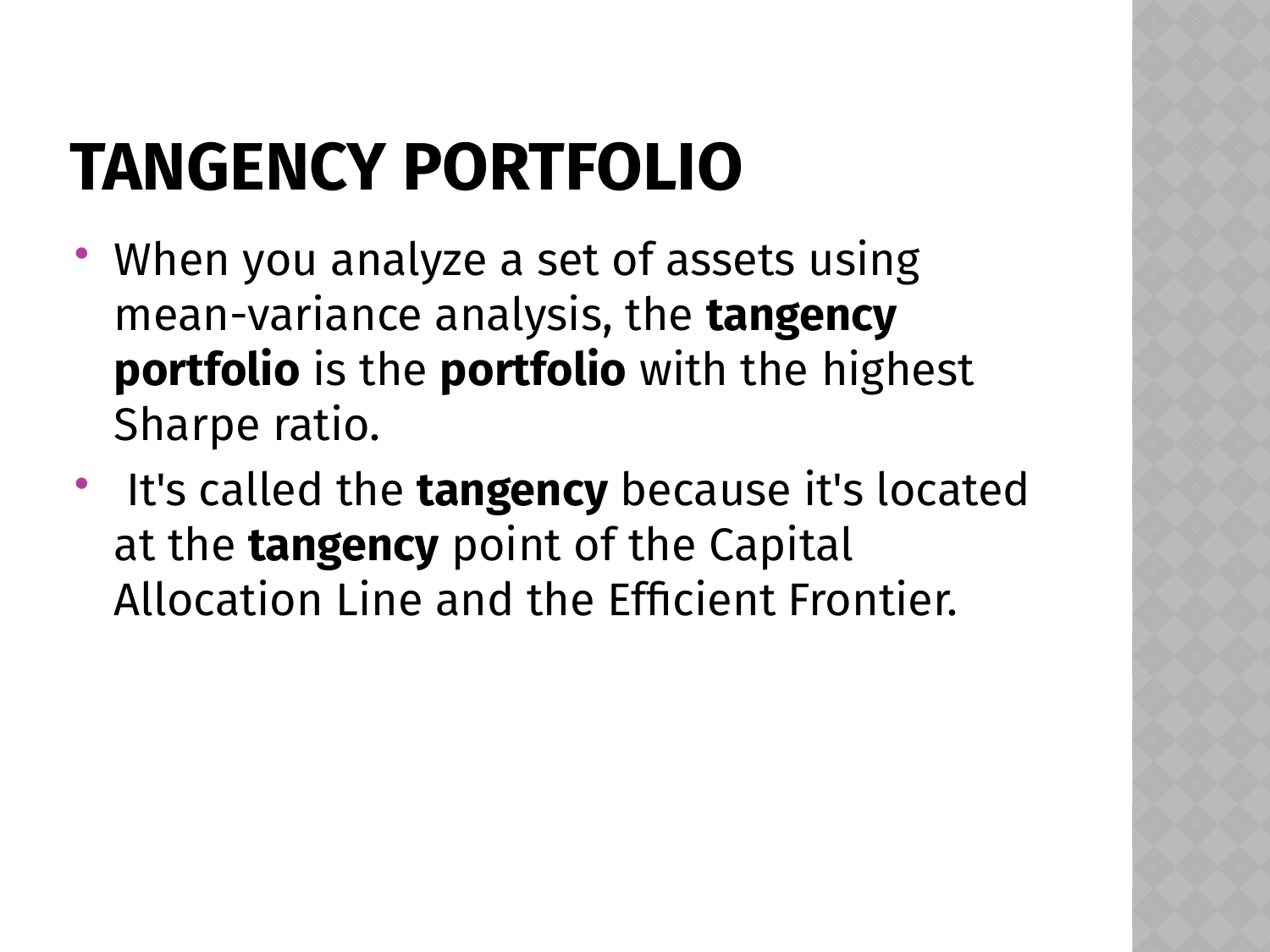

# Tangency Portfolio
When you analyze a set of assets using mean-variance analysis, the tangency portfolio is the portfolio with the highest Sharpe ratio.
 It's called the tangency because it's located at the tangency point of the Capital Allocation Line and the Efficient Frontier.